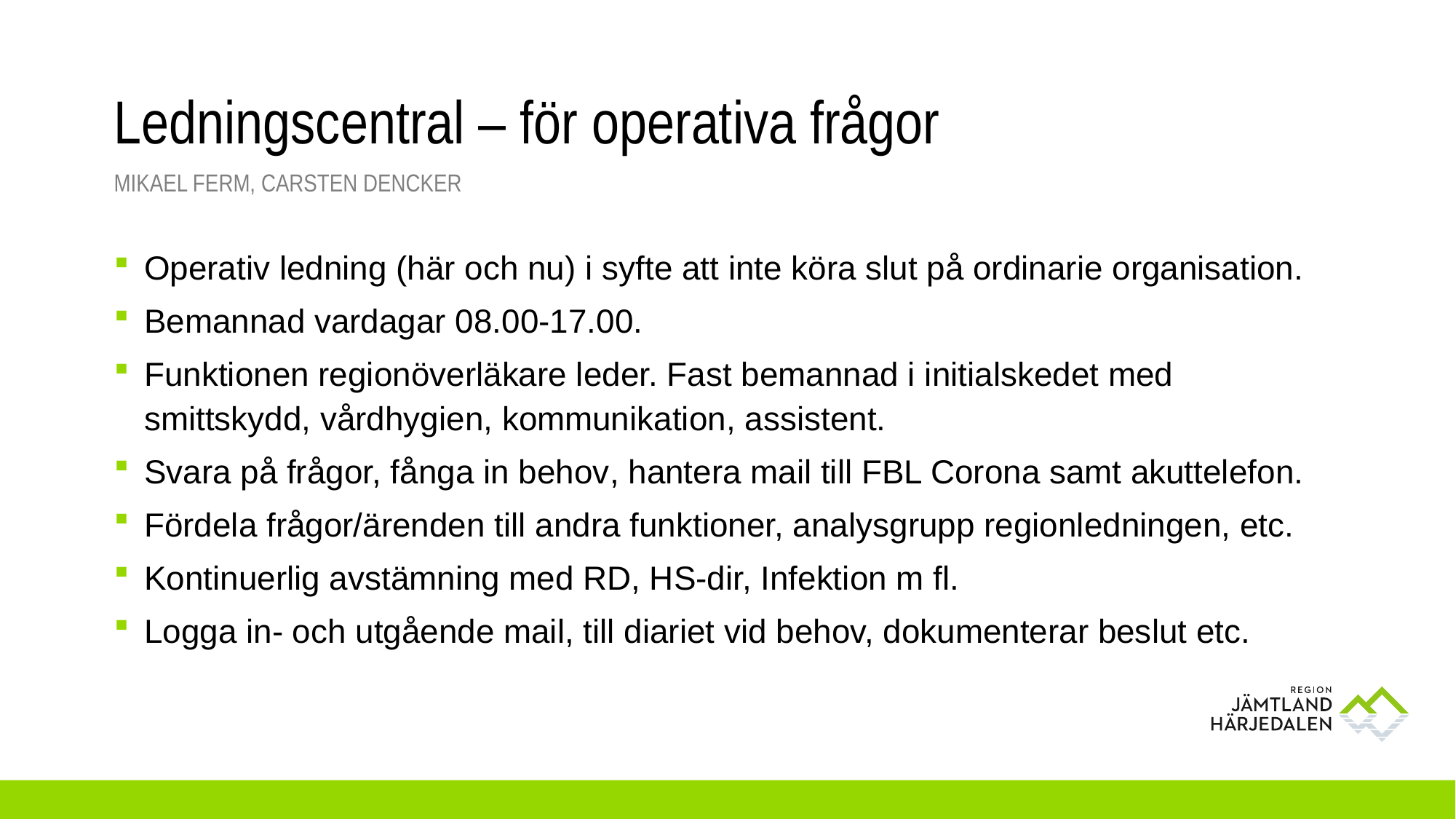

# Ledningscentral – för operativa frågor
Mikael Ferm, Carsten Dencker
Operativ ledning (här och nu)​ i syfte att inte köra slut på ordinarie organisation.
Bemannad vardagar 08.00-17.00.
Funktionen regionöverläkare leder. Fast bemannad i initialskedet med smittskydd, vårdhygien, kommunikation, assistent.
Svara på frågor, fånga in behov​, hantera mail till FBL Corona samt akuttelefon.
Fördela frågor/ärenden till andra funktioner, analysgrupp regionledningen, etc.
Kontinuerlig avstämning med RD, HS-dir, Infektion m fl.​
Logga in- och utgående mail, till diariet vid behov, dokumenterar beslut etc.